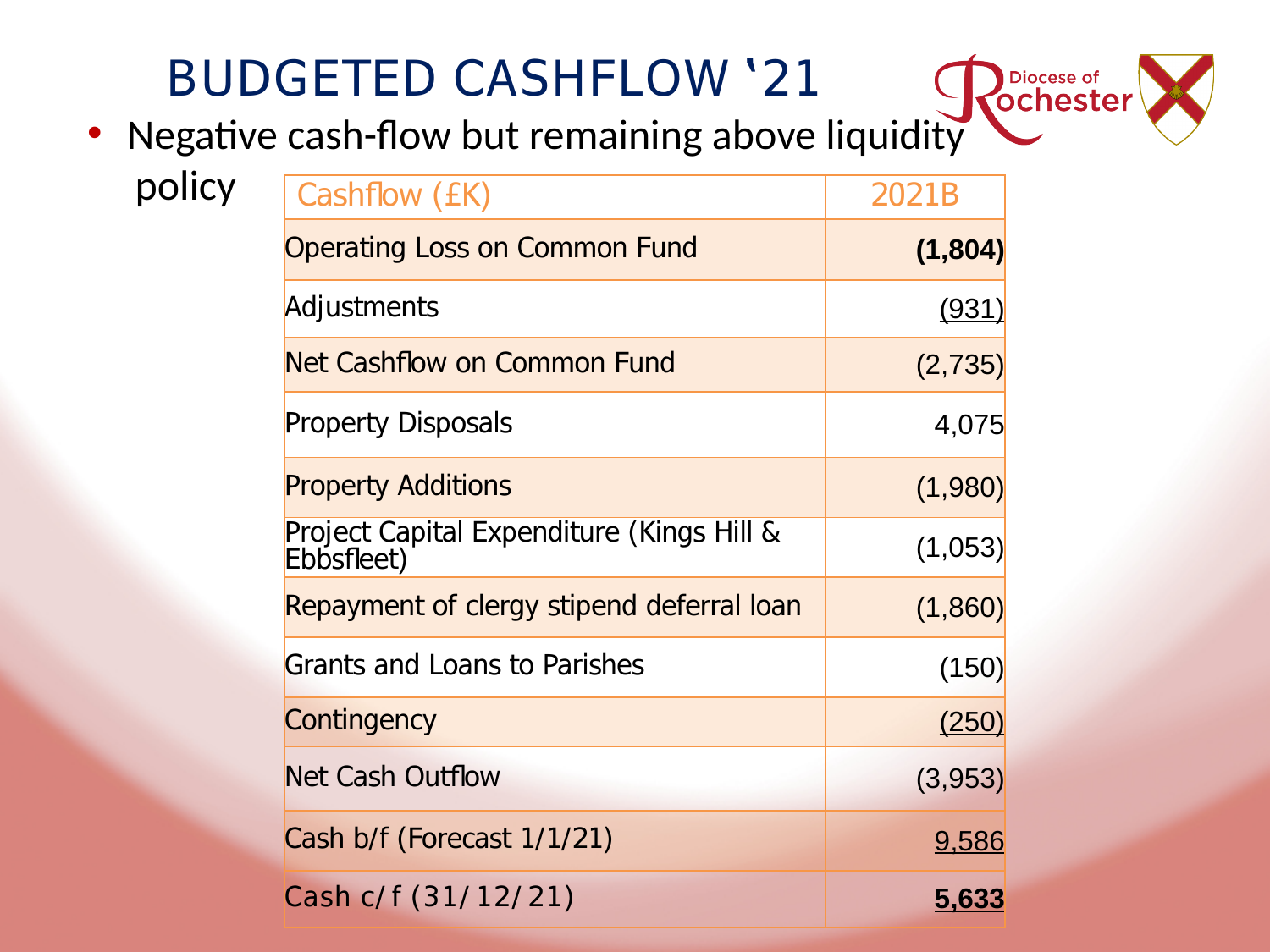

# BUDGETED CASHFLOW ‘21
Negative cash-flow but remaining above liquidity
     policy
| Cashflow (£K) | 2021B |
| --- | --- |
| Operating Loss on Common Fund | (1,804) |
| Adjustments | (931) |
| Net Cashflow on Common Fund | (2,735) |
| Property Disposals | 4,075 |
| Property Additions | (1,980) |
| Project Capital Expenditure (Kings Hill & Ebbsfleet) | (1,053) |
| Repayment of clergy stipend deferral loan | (1,860) |
| Grants and Loans to Parishes | (150) |
| Contingency | (250) |
| Net Cash Outflow | (3,953) |
| Cash b/f (Forecast 1/1/21) | 9,586 |
| Cash c/f (31/12/21) | 5,633 |